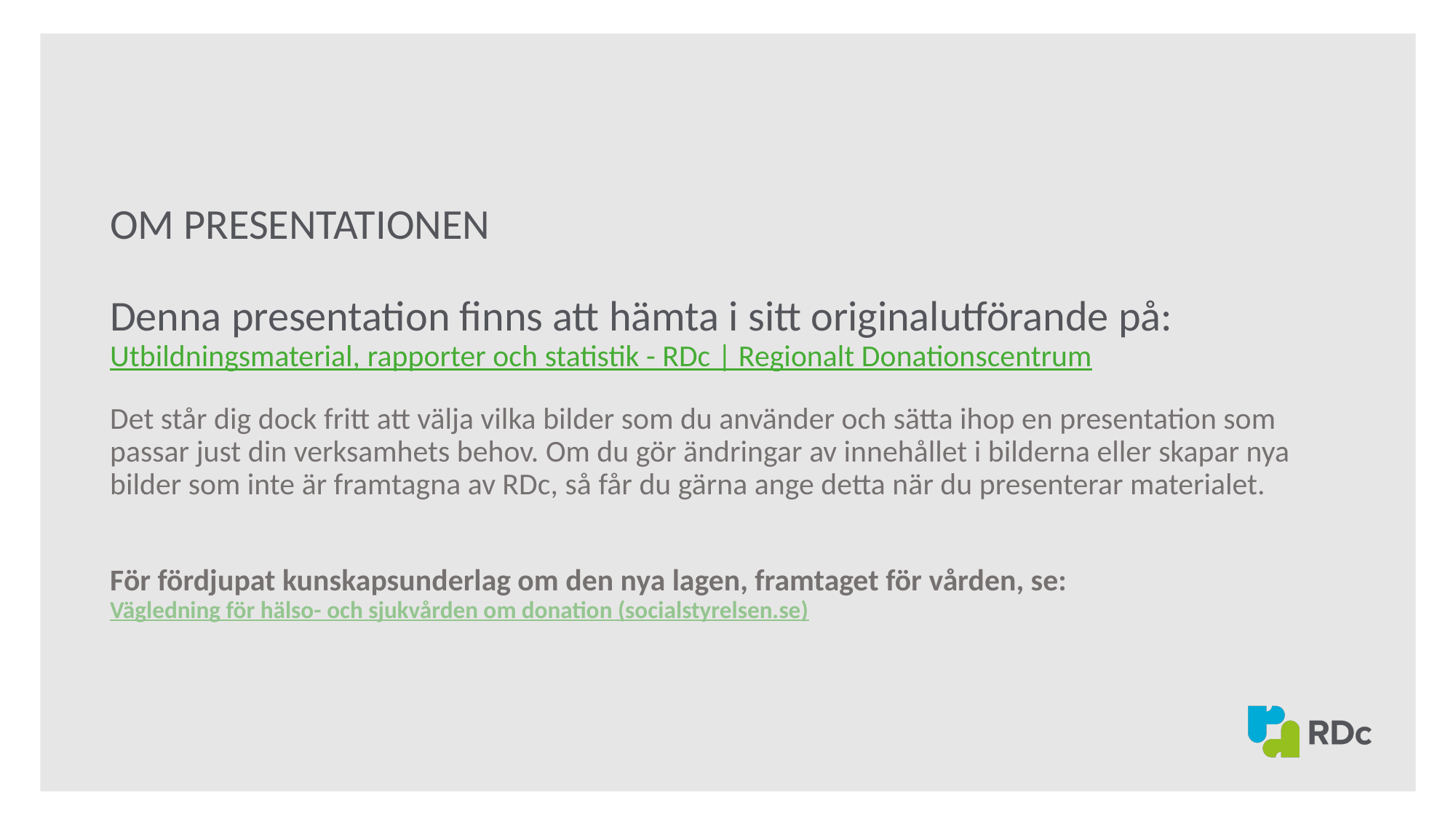

# OM PRESENTATIONEN Denna presentation finns att hämta i sitt originalutförande på: Utbildningsmaterial, rapporter och statistik - RDc | Regionalt Donationscentrum
Det står dig dock fritt att välja vilka bilder som du använder och sätta ihop en presentation som passar just din verksamhets behov. Om du gör ändringar av innehållet i bilderna eller skapar nya bilder som inte är framtagna av RDc, så får du gärna ange detta när du presenterar materialet.

För fördjupat kunskapsunderlag om den nya lagen, framtaget för vården, se:
Vägledning för hälso- och sjukvården om donation (socialstyrelsen.se)